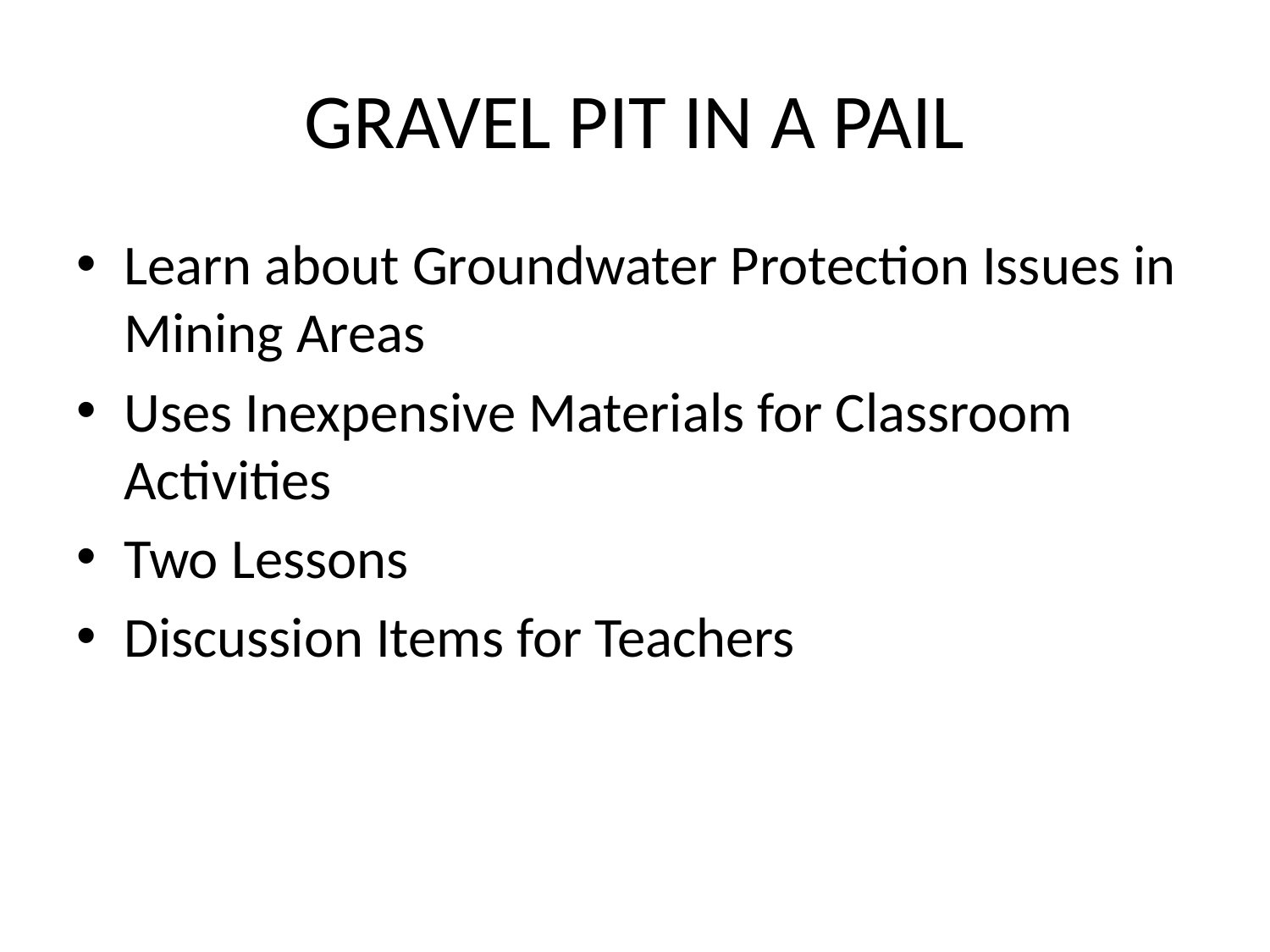

# GRAVEL PIT IN A PAIL
Learn about Groundwater Protection Issues in Mining Areas
Uses Inexpensive Materials for Classroom Activities
Two Lessons
Discussion Items for Teachers